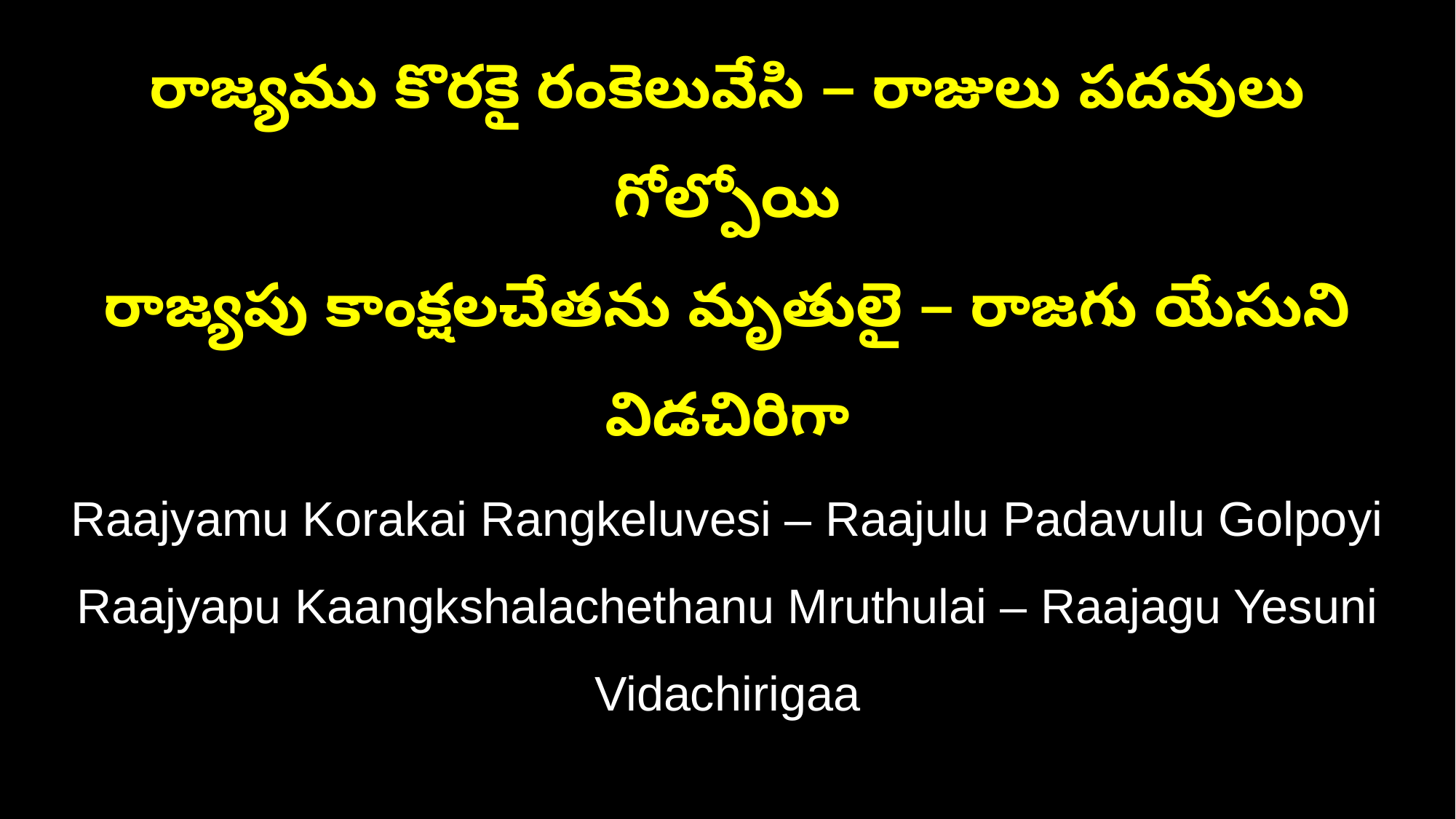

రాజ్యము కొరకై రంకెలువేసి – రాజులు పదవులు గోల్పోయి
రాజ్యపు కాంక్షలచేతను మృతులై – రాజగు యేసుని విడచిరిగా
Raajyamu Korakai Rangkeluvesi – Raajulu Padavulu Golpoyi
Raajyapu Kaangkshalachethanu Mruthulai – Raajagu Yesuni Vidachirigaa